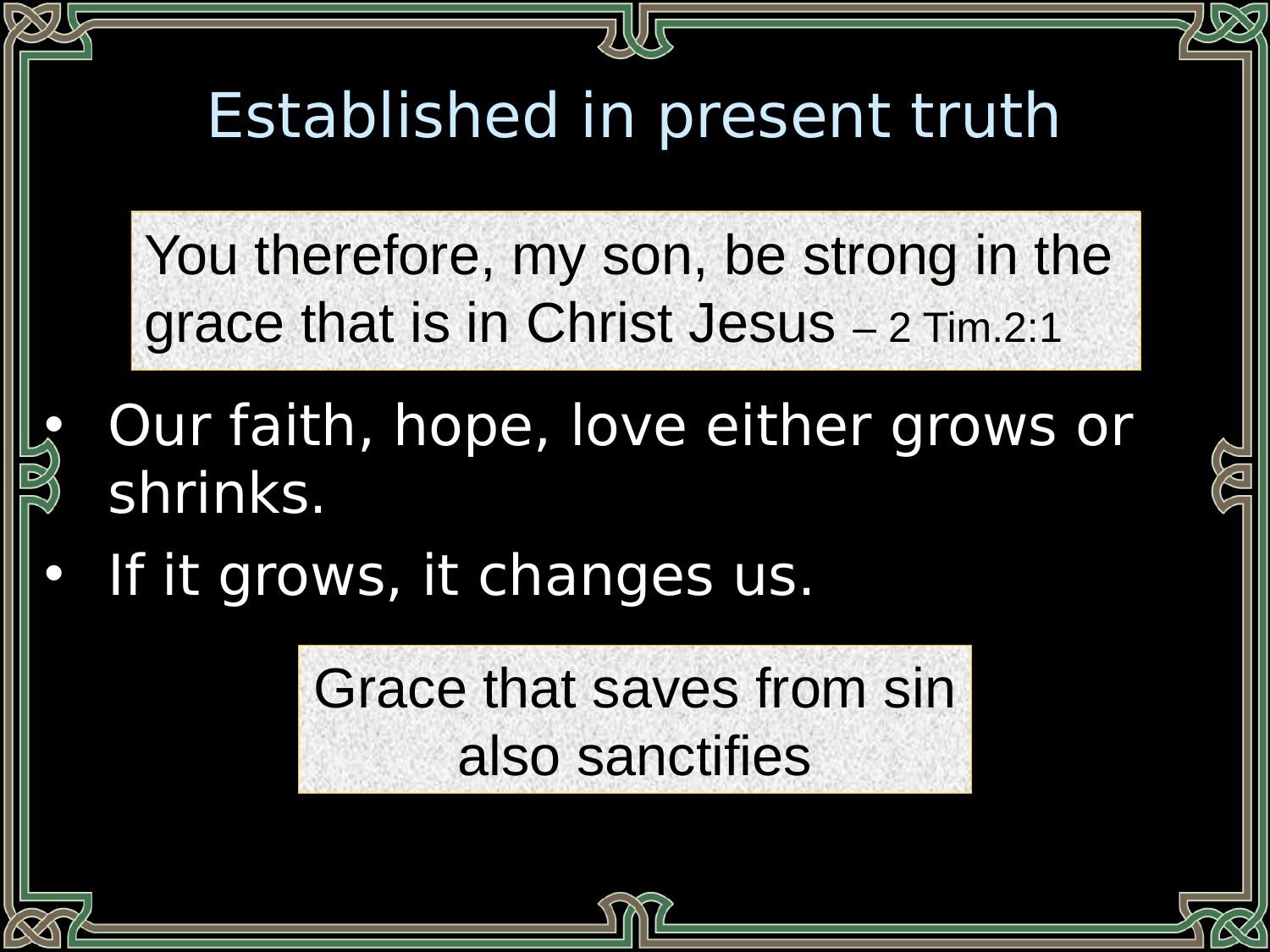

Established in present truth

Our faith, hope, love either grows or shrinks.
If it grows, it changes us.

You therefore, my son, be strong in the grace that is in Christ Jesus – 2 Tim.2:1
Grace that saves from sin
also sanctifies